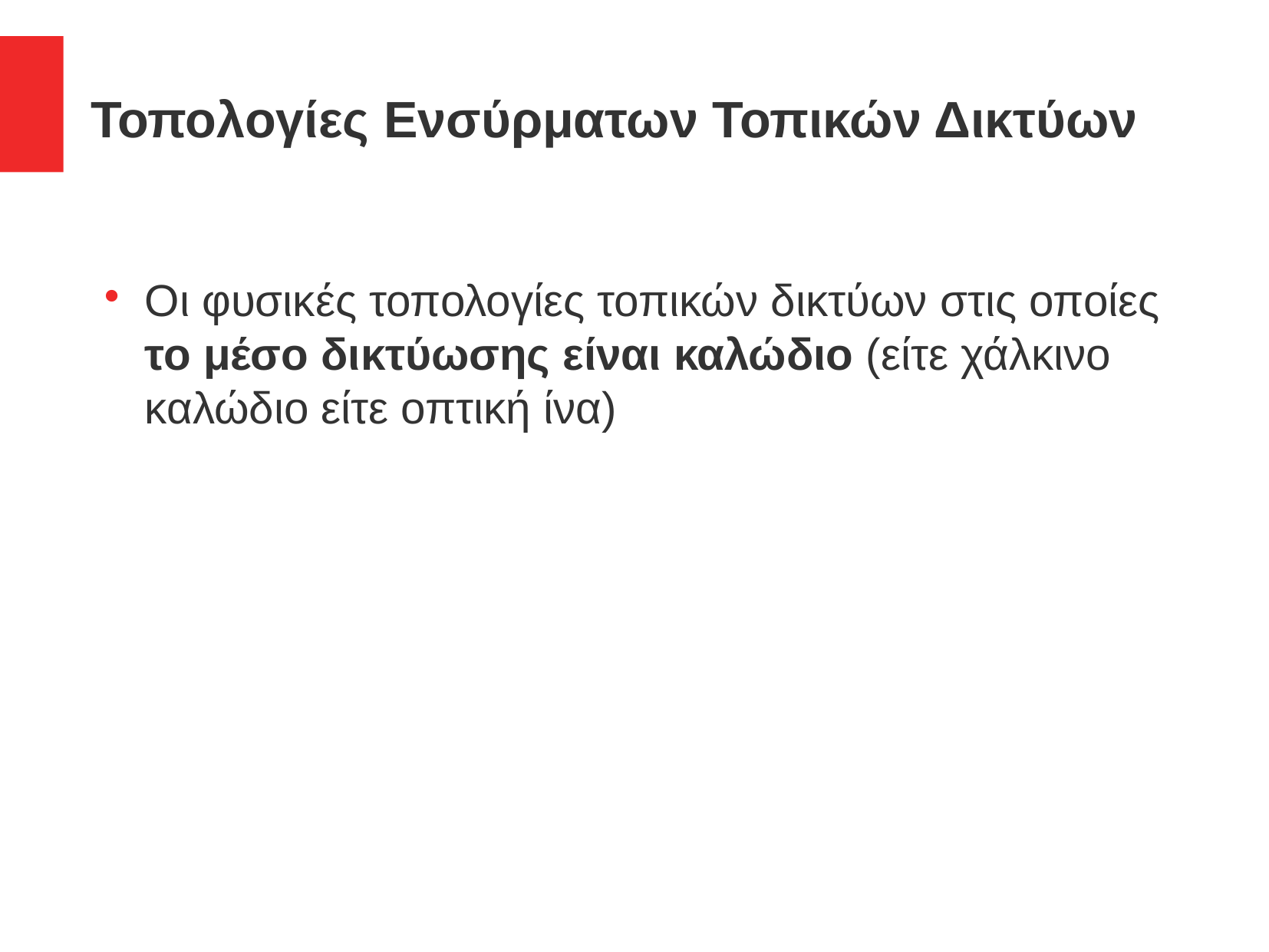

Τοπολογίες Ενσύρματων Τοπικών Δικτύων
Οι φυσικές τοπολογίες τοπικών δικτύων στις οποίες το μέσο δικτύωσης είναι καλώδιο (είτε χάλκινο καλώδιο είτε οπτική ίνα)